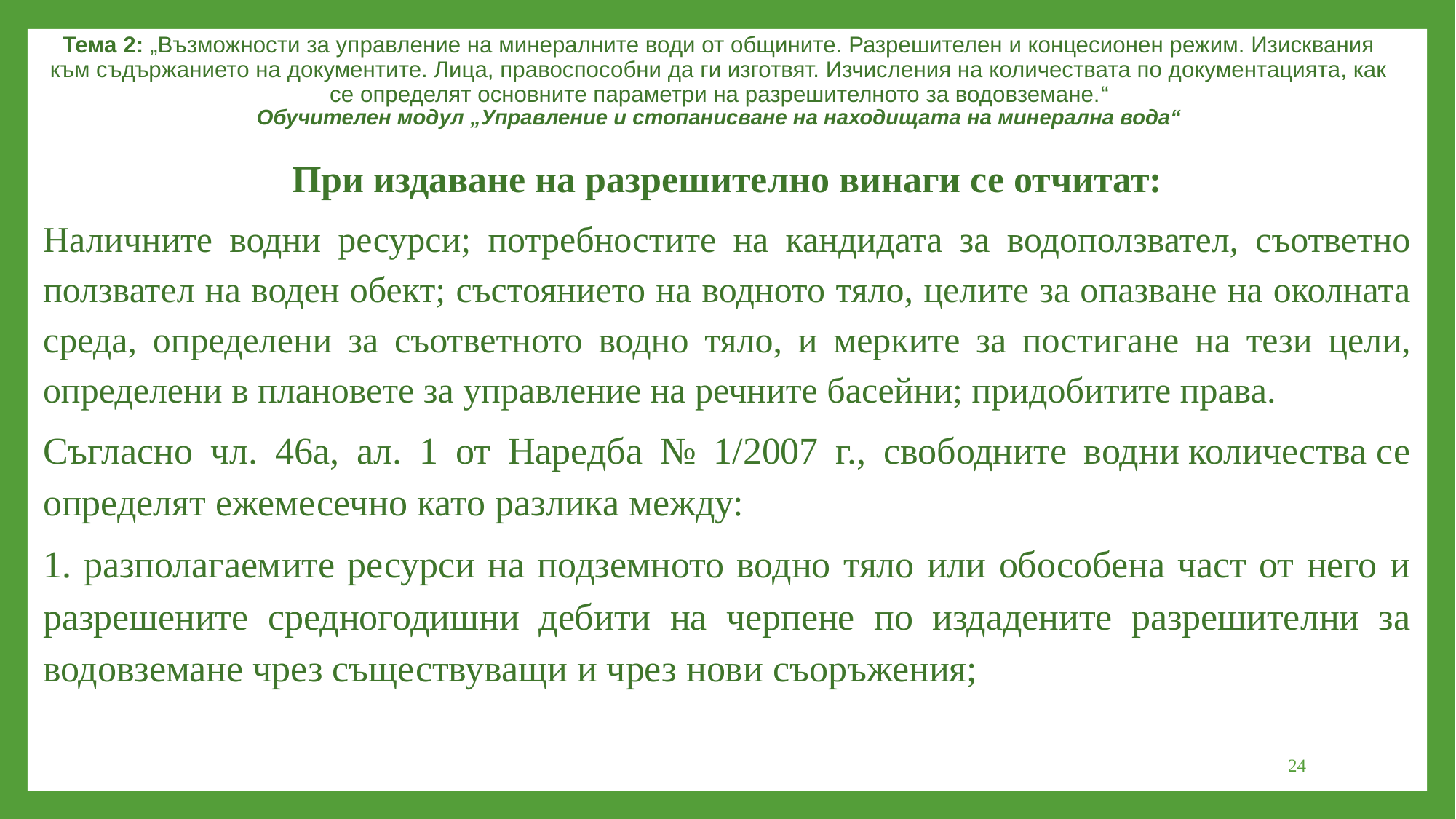

Тема 2: „Възможности за управление на минералните води от общините. Разрешителен и концесионен режим. Изисквания към съдържанието на документите. Лица, правоспособни да ги изготвят. Изчисления на количествата по документацията, как се определят основните параметри на разрешителното за водовземане.“
Обучителен модул „Управление и стопанисване на находищата на минерална вода“

При издаване на разрешително винаги се отчитат:
Наличните водни ресурси; потребностите на кандидата за водоползвател, съответно ползвател на воден обект; състоянието на водното тяло, целите за опазване на околната среда, определени за съответното водно тяло, и мерките за постигане на тези цели, определени в плановете за управление на речните басейни; придобитите права.
Съгласно чл. 46а, ал. 1 от Наредба № 1/2007 г., свободните водни количества се определят ежемесечно като разлика между:
1. разполагаемите ресурси на подземното водно тяло или обособена част от него и разрешените средногодишни дебити на черпене по издадените разрешителни за водовземане чрез съществуващи и чрез нови съоръжения;

24